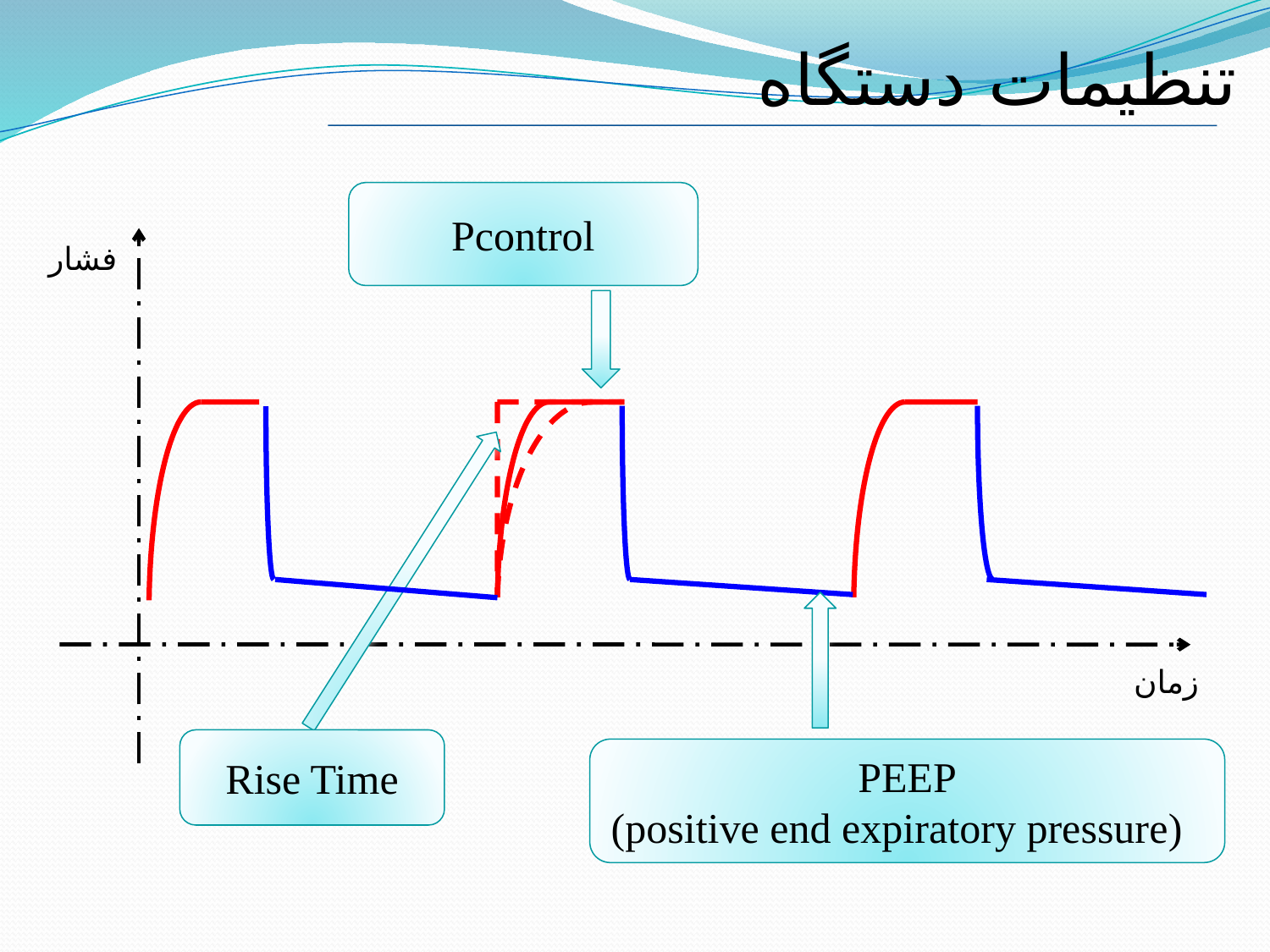

تنظیمات دستگاه

Pcontrol
فشار

زمان
Rise Time
PEEP
(positive end expiratory pressure)